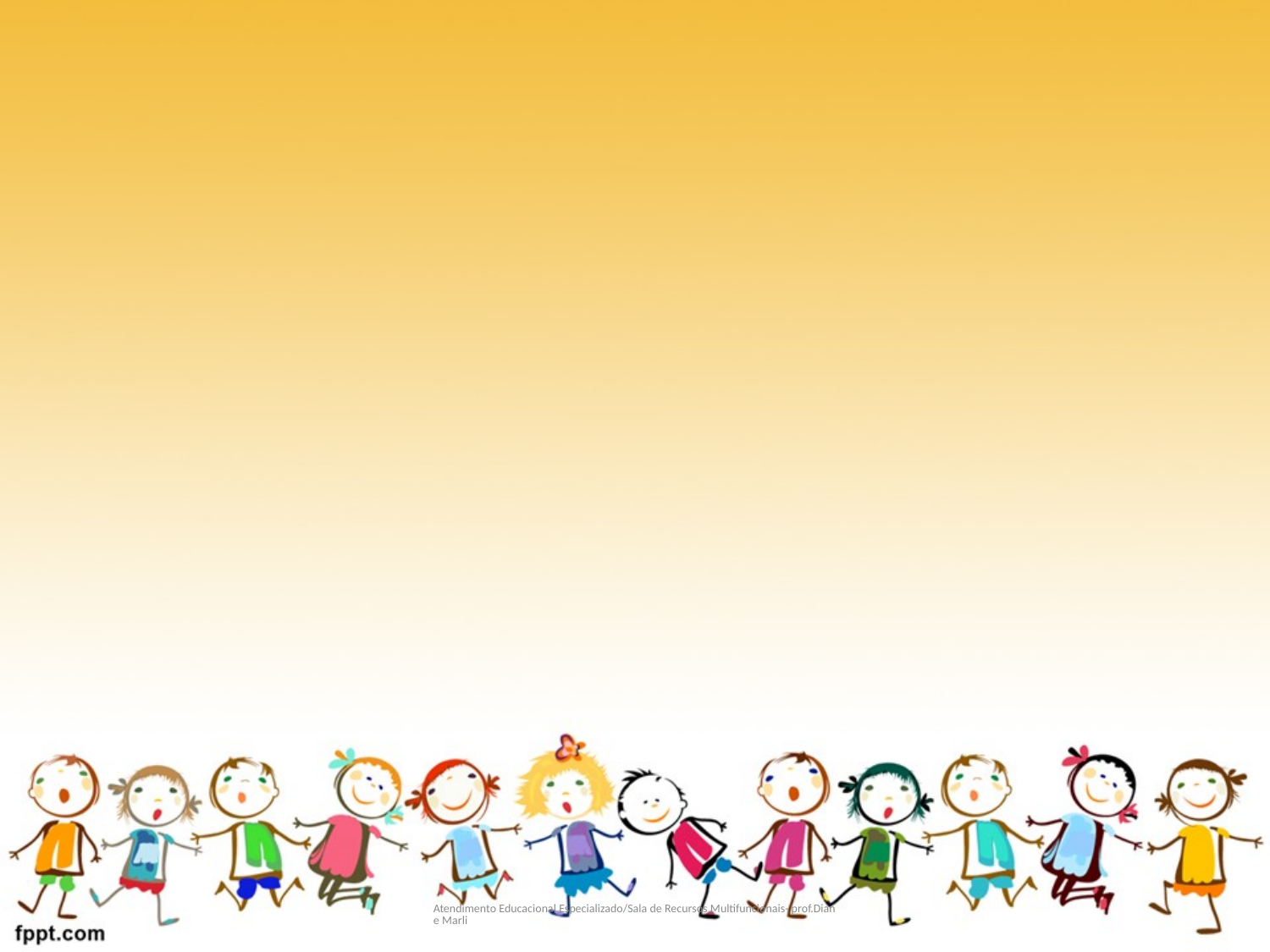

Atendimento Educacional Especializado/Sala de Recursos Multifuncionais- prof.Diane Marli